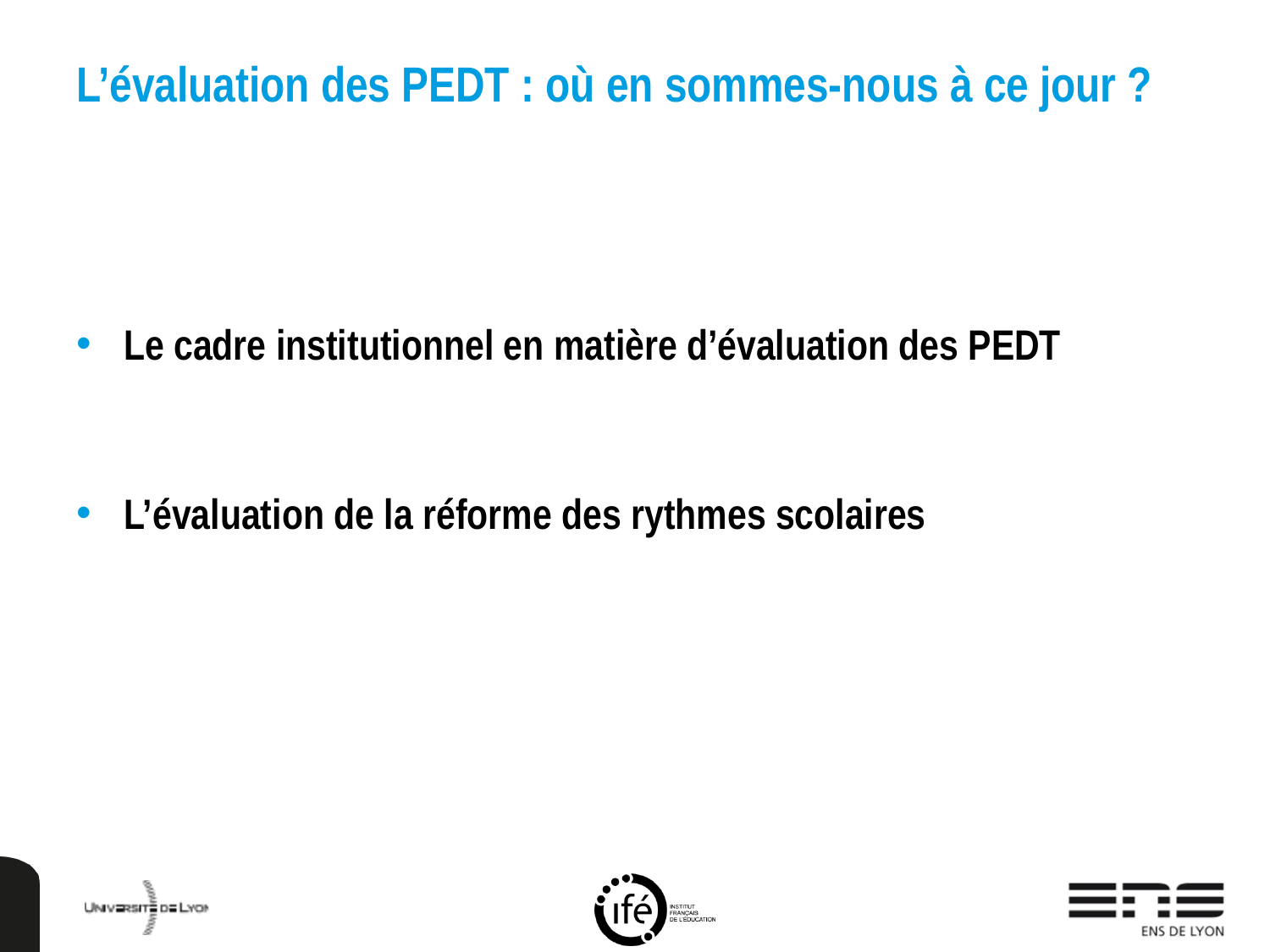

# L’évaluation des PEDT : où en sommes-nous à ce jour ?
Le cadre institutionnel en matière d’évaluation des PEDT

L’évaluation de la réforme des rythmes scolaires